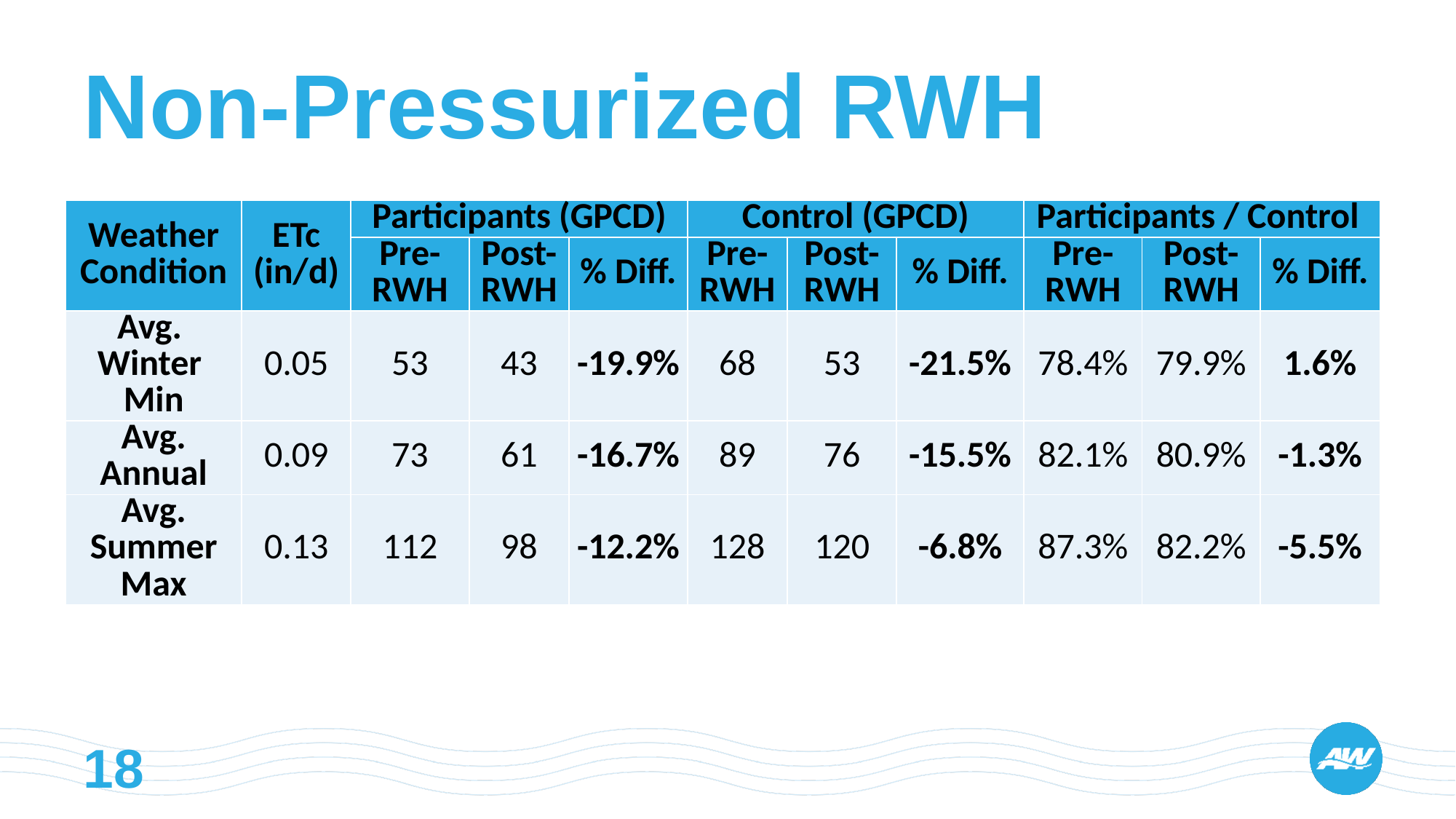

# Non-Pressurized RWH
| Weather Condition | ETc (in/d) | Participants (GPCD) |  |  | Control (GPCD) |  |  | Participants / Control |  |  |
| --- | --- | --- | --- | --- | --- | --- | --- | --- | --- | --- |
|  |  | Pre-RWH | Post-RWH | % Diff. | Pre-RWH | Post-RWH | % Diff. | Pre-RWH | Post-RWH | % Diff. |
| Avg. Winter Min | 0.05 | 53 | 43 | -19.9% | 68 | 53 | -21.5% | 78.4% | 79.9% | 1.6% |
| Avg. Annual | 0.09 | 73 | 61 | -16.7% | 89 | 76 | -15.5% | 82.1% | 80.9% | -1.3% |
| Avg. Summer Max | 0.13 | 112 | 98 | -12.2% | 128 | 120 | -6.8% | 87.3% | 82.2% | -5.5% |